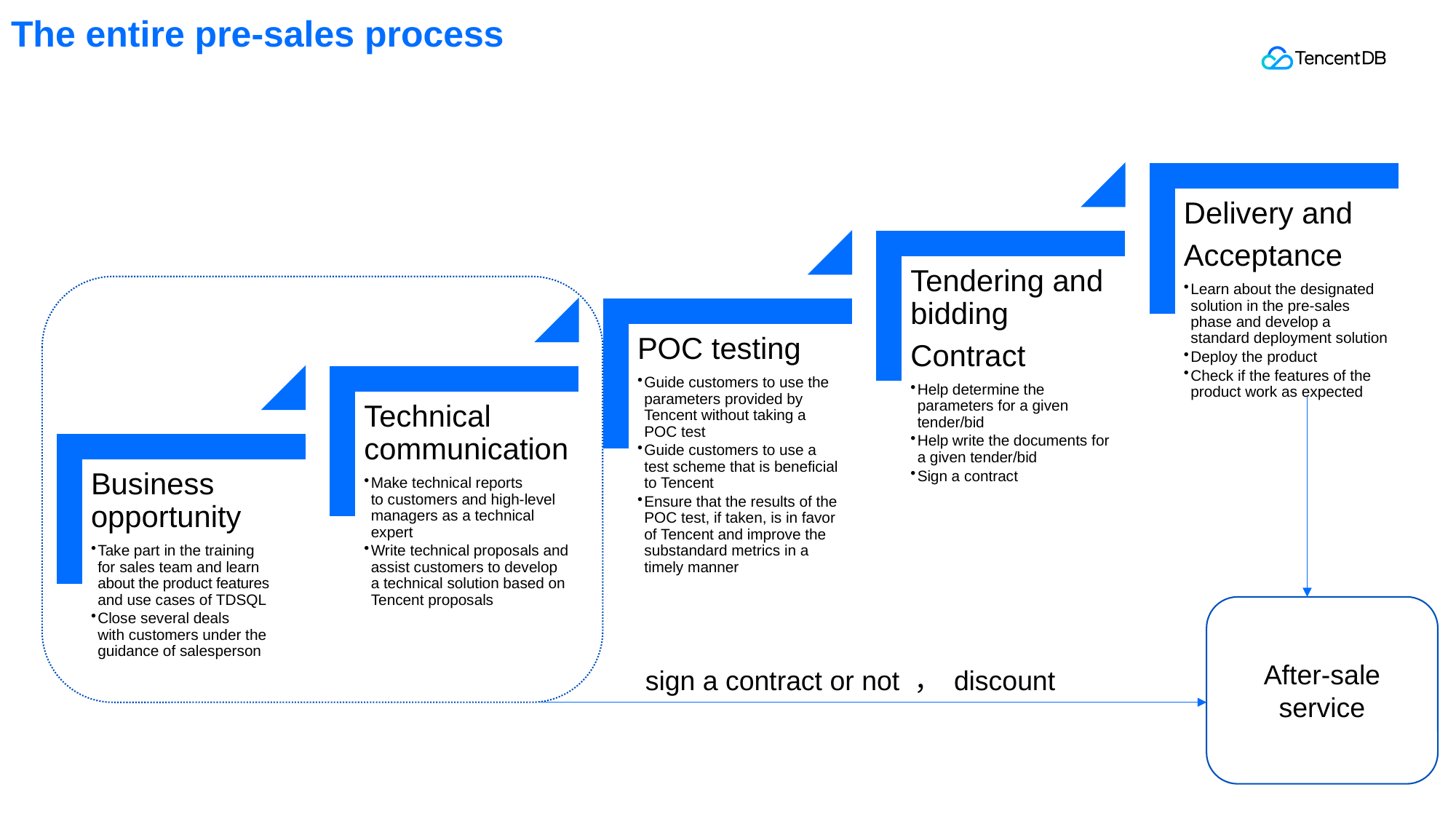

The entire pre-sales process

Business opportunity
Take part in the training
for sales team and learn about the product features and use cases of TDSQL
Close several deals
with customers under the guidance of salesperson
Technical communication
Make technical reports
to customers and high-level managers as a technical expert
Write technical proposals and assist customers to develop a technical solution based on Tencent proposals
POC testing
Guide customers to use the parameters provided by Tencent without taking a POC test
Guide customers to use a test scheme that is beneficial to Tencent
Ensure that the results of the POC test, if taken, is in favor of Tencent and improve the substandard metrics in a timely manner
Tendering and bidding
Contract
Help determine the parameters for a given tender/bid
Help write the documents for a given tender/bid
Sign a contract
Delivery and
Acceptance
Learn about the designated solution in the pre-sales phase and develop a standard deployment solution
Deploy the product
Check if the features of the product work as expected

After-sale service
sign a contract or not ， discount